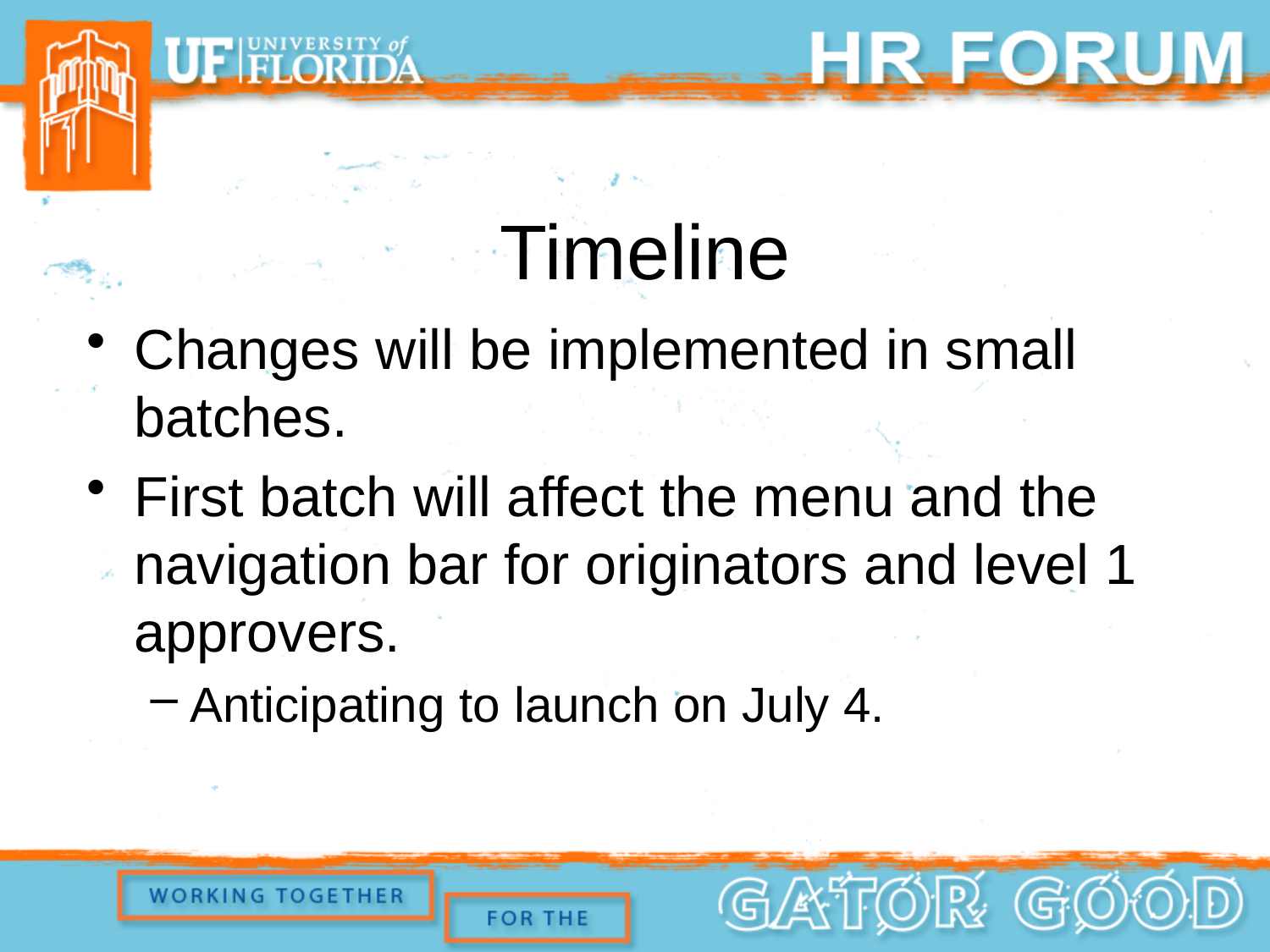

# Timeline
Changes will be implemented in small batches.
First batch will affect the menu and the navigation bar for originators and level 1 approvers.
Anticipating to launch on July 4.